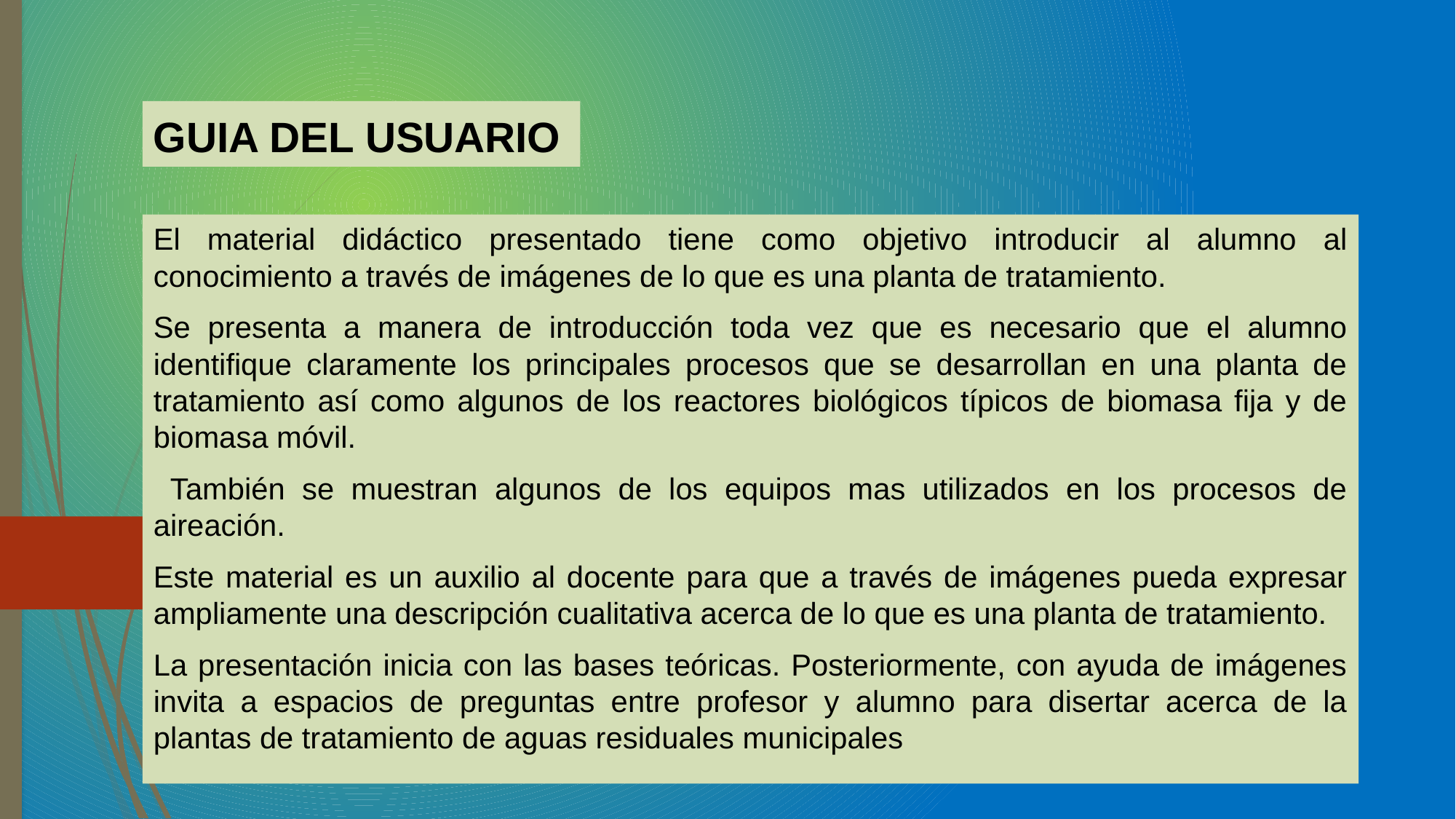

# GUIA DEL USUARIO
El material didáctico presentado tiene como objetivo introducir al alumno al conocimiento a través de imágenes de lo que es una planta de tratamiento.
Se presenta a manera de introducción toda vez que es necesario que el alumno identifique claramente los principales procesos que se desarrollan en una planta de tratamiento así como algunos de los reactores biológicos típicos de biomasa fija y de biomasa móvil.
 También se muestran algunos de los equipos mas utilizados en los procesos de aireación.
Este material es un auxilio al docente para que a través de imágenes pueda expresar ampliamente una descripción cualitativa acerca de lo que es una planta de tratamiento.
La presentación inicia con las bases teóricas. Posteriormente, con ayuda de imágenes invita a espacios de preguntas entre profesor y alumno para disertar acerca de la plantas de tratamiento de aguas residuales municipales